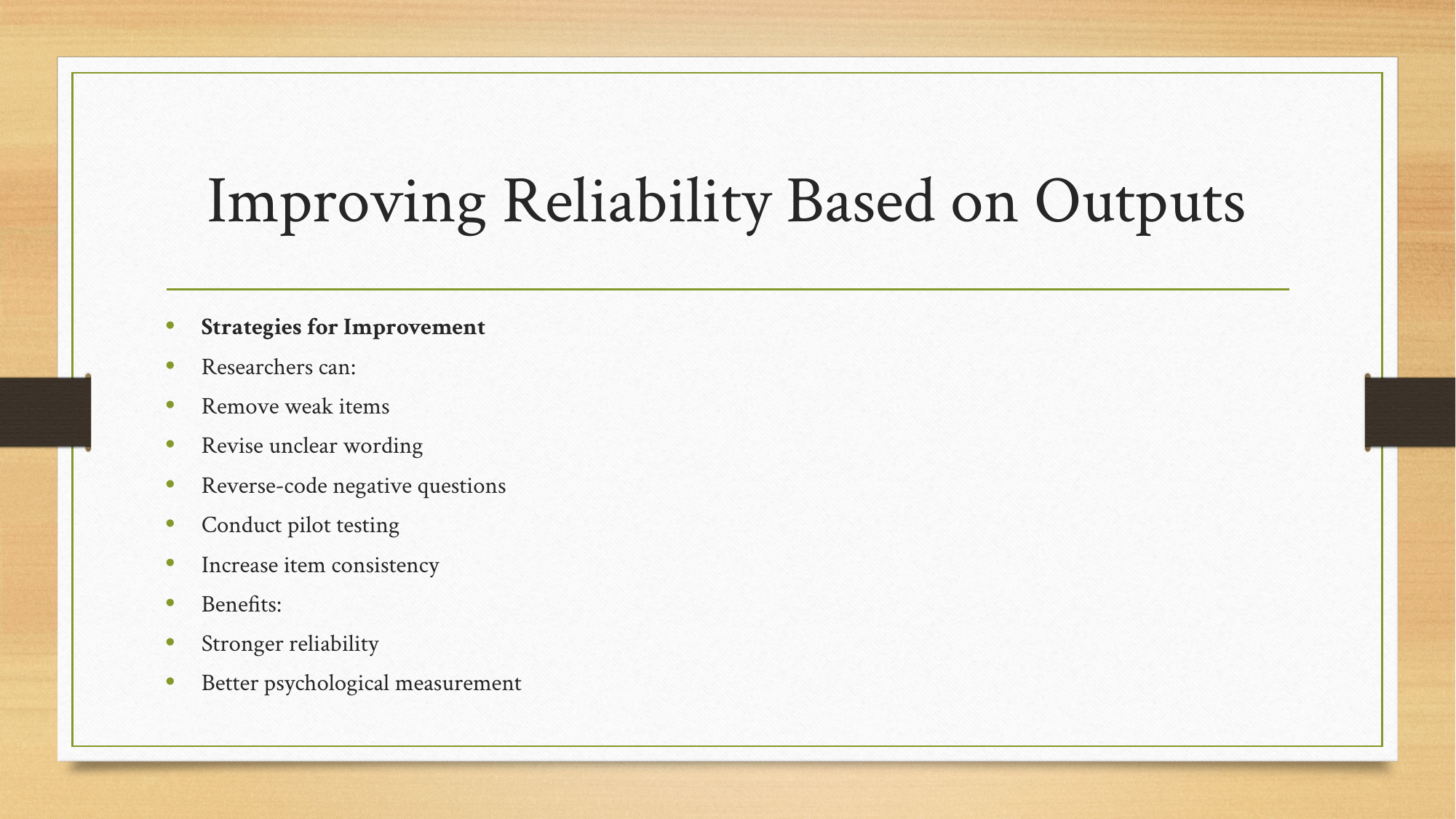

# Improving Reliability Based on Outputs
Strategies for Improvement
Researchers can:
Remove weak items
Revise unclear wording
Reverse-code negative questions
Conduct pilot testing
Increase item consistency
Benefits:
Stronger reliability
Better psychological measurement